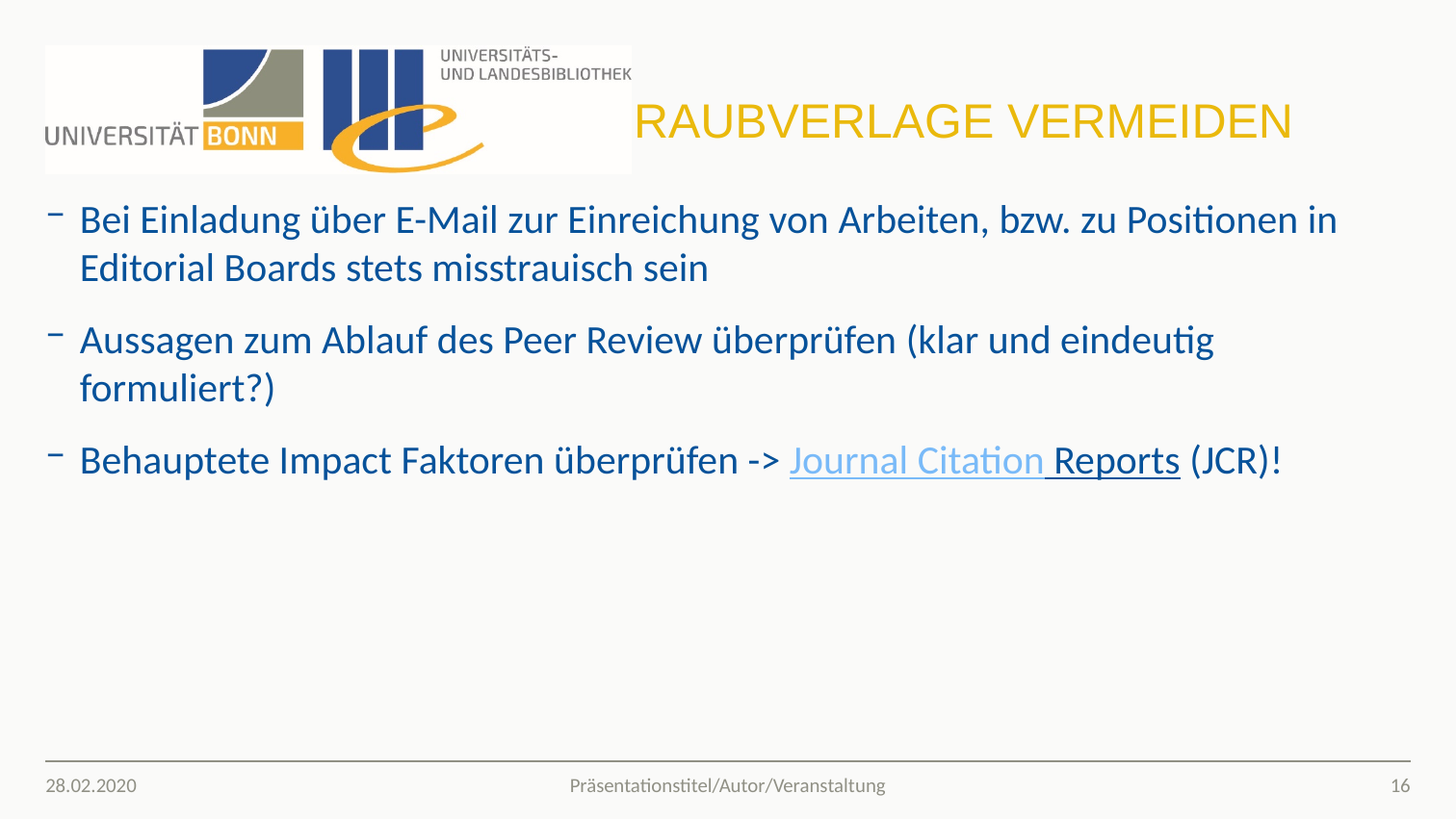

# Raubverlage vermeiden
Bei Einladung über E-Mail zur Einreichung von Arbeiten, bzw. zu Positionen in Editorial Boards stets misstrauisch sein
Aussagen zum Ablauf des Peer Review überprüfen (klar und eindeutig formuliert?)
Behauptete Impact Faktoren überprüfen -> Journal Citation Reports (JCR)!
28.02.2020
16
Präsentationstitel/Autor/Veranstaltung